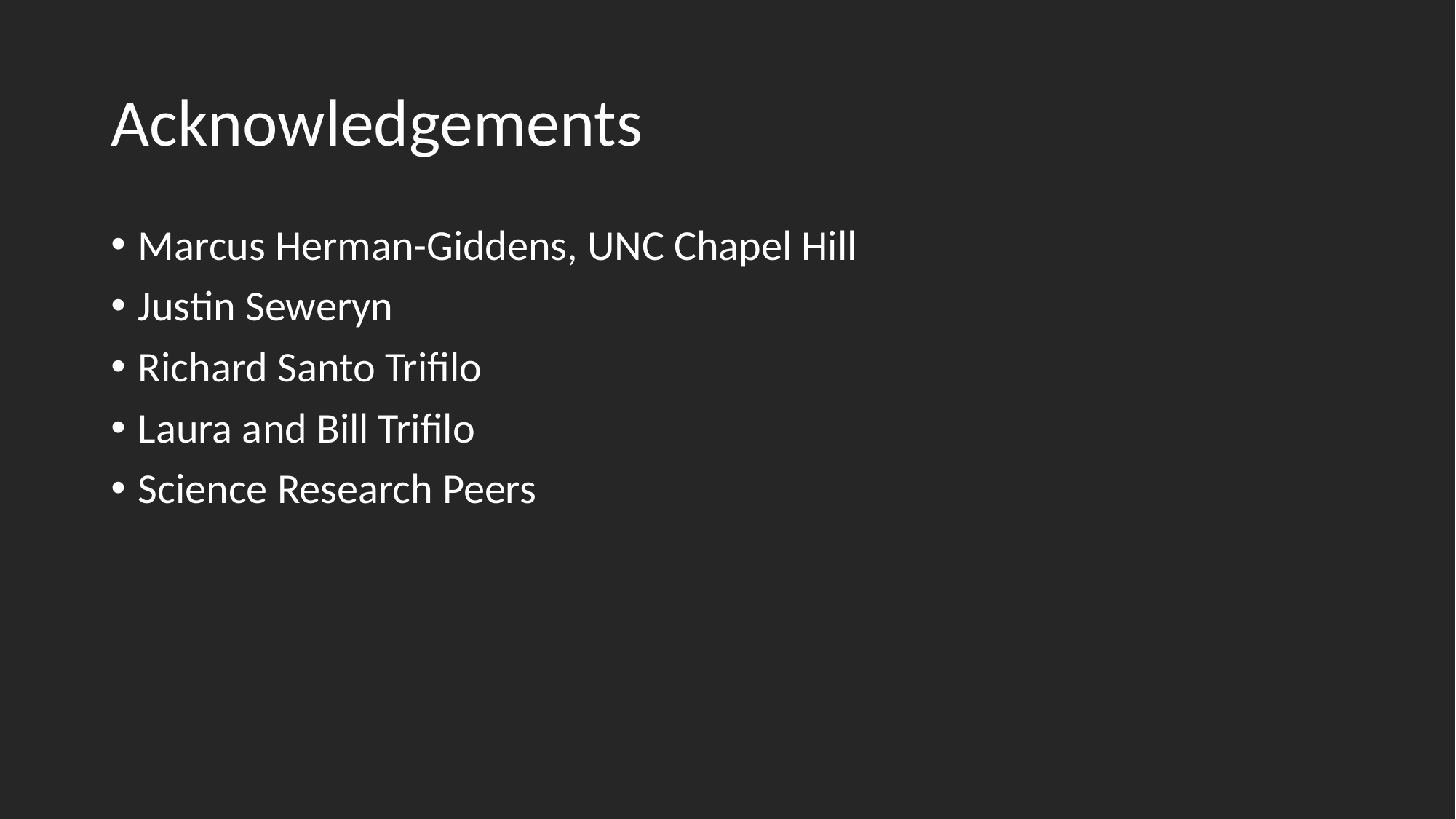

# Acknowledgements
Marcus Herman-Giddens, UNC Chapel Hill
Justin Seweryn
Richard Santo Trifilo
Laura and Bill Trifilo
Science Research Peers